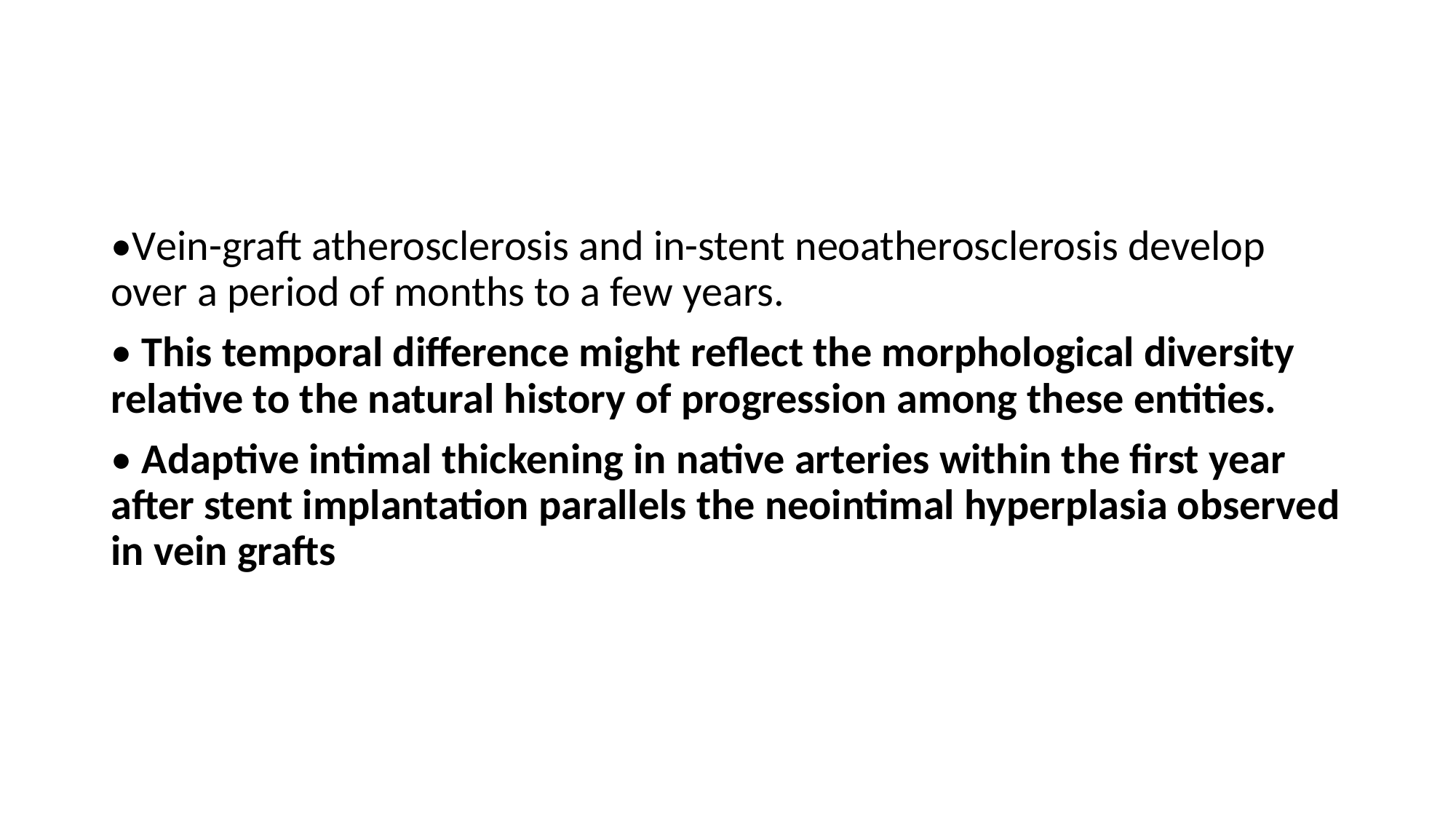

#
•Vein-graft atherosclerosis and in-stent neoatherosclerosis develop over a period of months to a few years.
• This temporal difference might reflect the morphological diversity relative to the natural history of progression among these entities.
• Adaptive intimal thickening in native arteries within the first year after stent implantation parallels the neointimal hyperplasia observed in vein grafts